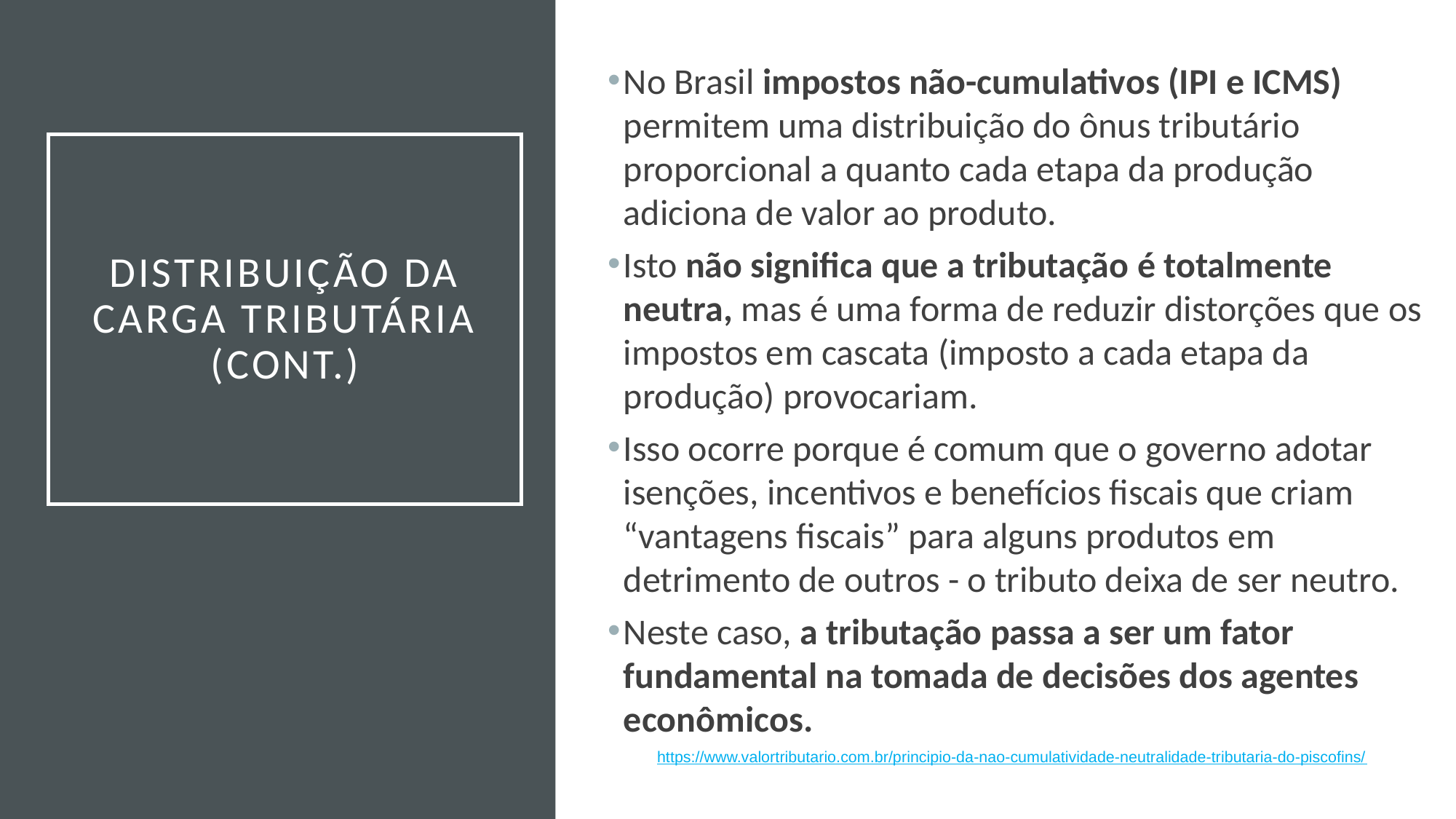

No Brasil impostos não-cumulativos (IPI e ICMS) permitem uma distribuição do ônus tributário proporcional a quanto cada etapa da produção adiciona de valor ao produto.
Isto não significa que a tributação é totalmente neutra, mas é uma forma de reduzir distorções que os impostos em cascata (imposto a cada etapa da produção) provocariam.
Isso ocorre porque é comum que o governo adotar isenções, incentivos e benefícios fiscais que criam “vantagens fiscais” para alguns produtos em detrimento de outros - o tributo deixa de ser neutro.
Neste caso, a tributação passa a ser um fator fundamental na tomada de decisões dos agentes econômicos.
# Distribuição da Carga Tributária (cont.)
https://www.valortributario.com.br/principio-da-nao-cumulatividade-neutralidade-tributaria-do-piscofins/